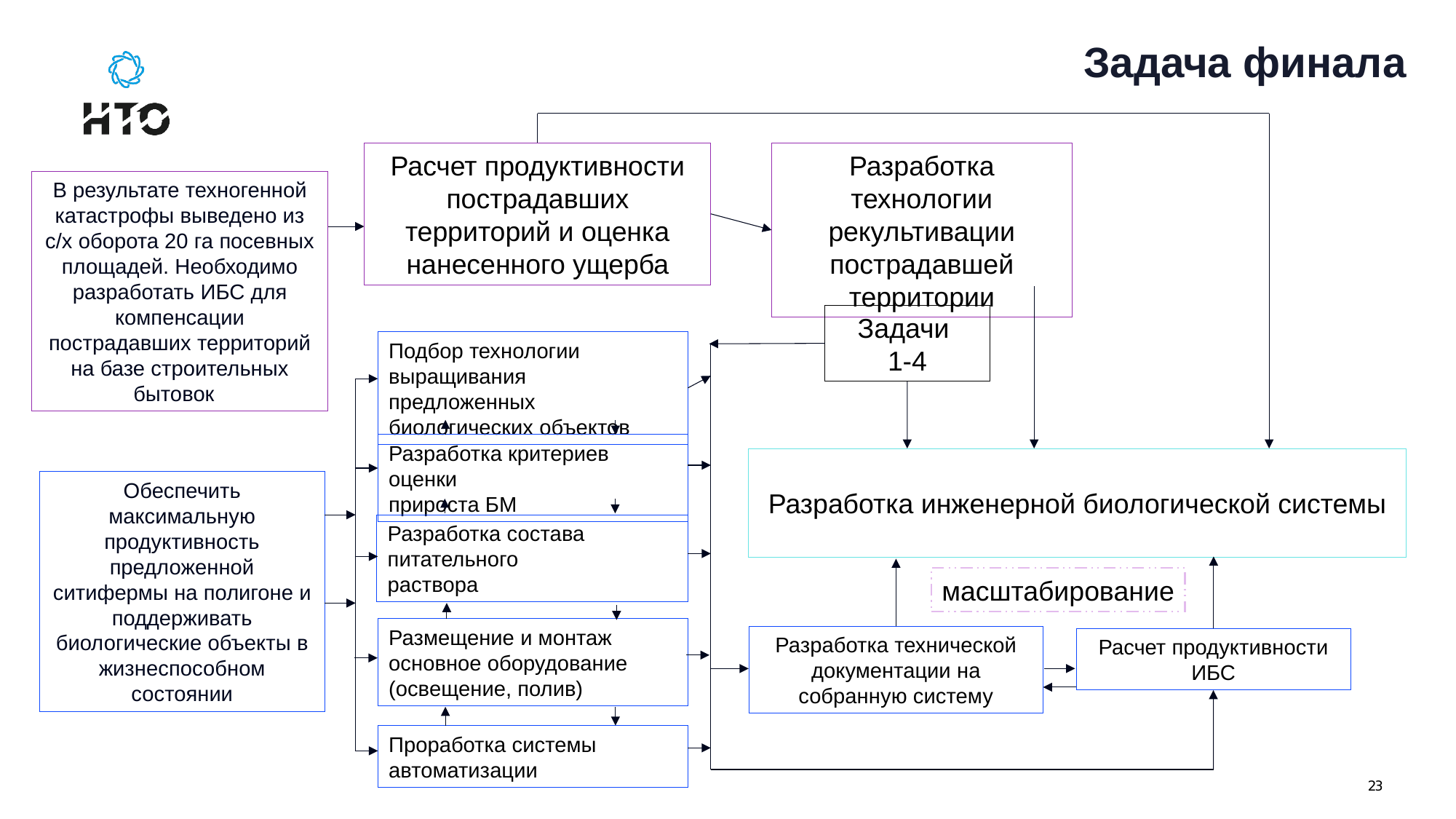

# Задача финала
Разработка технологии рекультивации
пострадавшей территории
Расчет продуктивности пострадавших территорий и оценка нанесенного ущерба
В результате техногенной катастрофы выведено из с/х оборота 20 га посевных площадей. Необходимо разработать ИБС для компенсации пострадавших территорий на базе строительных бытовок
Задачи
1-4
Подбор технологии выращивания предложенных  биологических объектов
Разработка критериев оценки
прироста БМ

Разработка инженерной биологической системы

Обеспечить максимальную продуктивность предложенной ситифермы на полигоне и поддерживать биологические объекты в жизнеспособном состоянии
Разработка состава питательного
раствора
масштабирование
Размещение и монтаж основное оборудование (освещение, полив)
Разработка технической документации на собранную систему
Расчет продуктивности ИБС
Проработка системы автоматизации